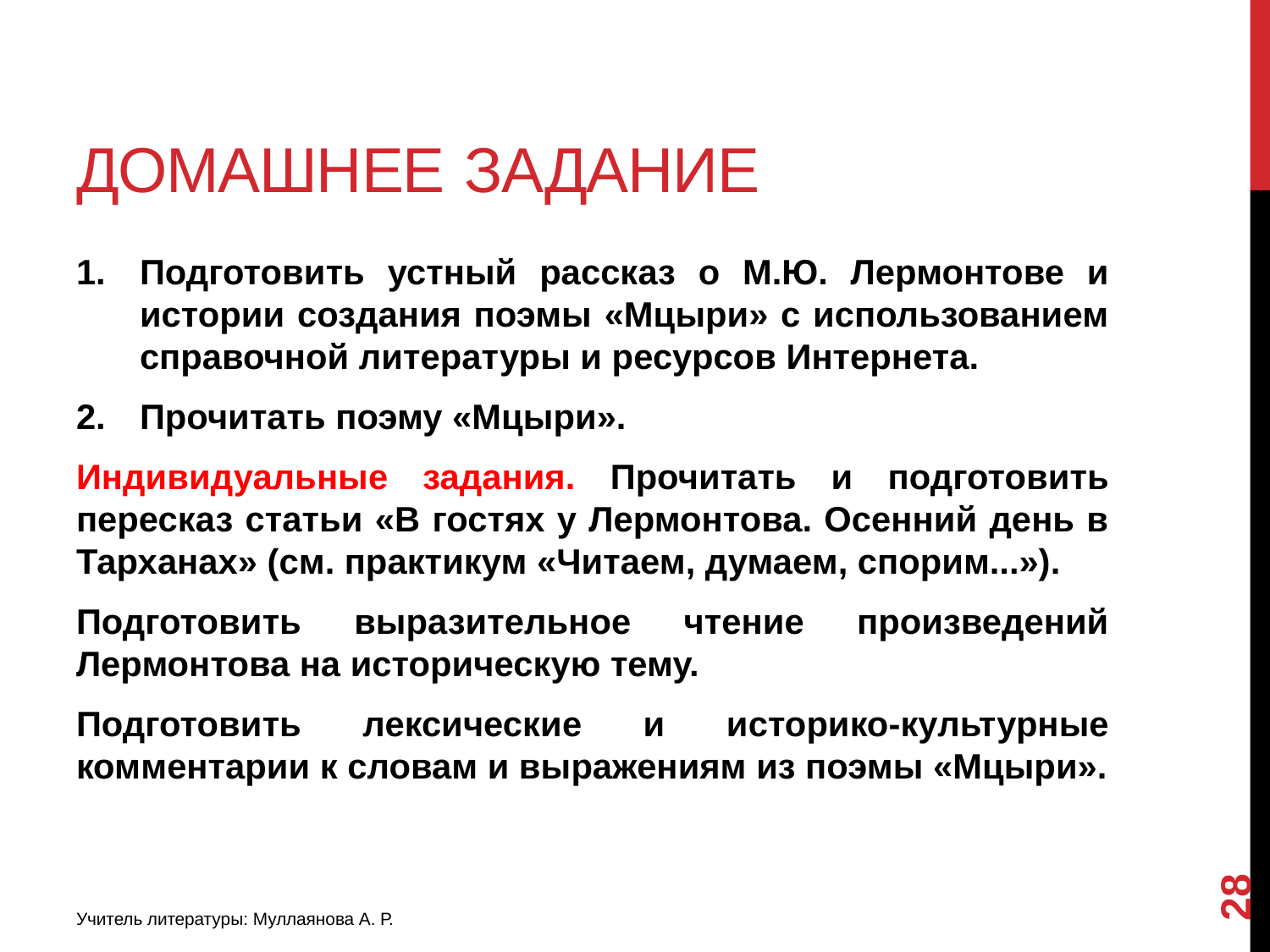

# Домашнее задание
Подготовить устный рассказ о М.Ю. Лермонтове и истории создания поэмы «Мцыри» с использованием справочной литературы и ресурсов Интернета.
Прочитать поэму «Мцыри».
Индивидуальные задания. Прочитать и подготовить пересказ статьи «В гостях у Лермонтова. Осенний день в Тарханах» (см. практикум «Читаем, думаем, спорим...»).
Подготовить выразительное чтение произведений Лермонтова на историческую тему.
Подготовить лексические и историко-культурные комментарии к словам и выражениям из поэмы «Мцыри».
28
Учитель литературы: Муллаянова А. Р.